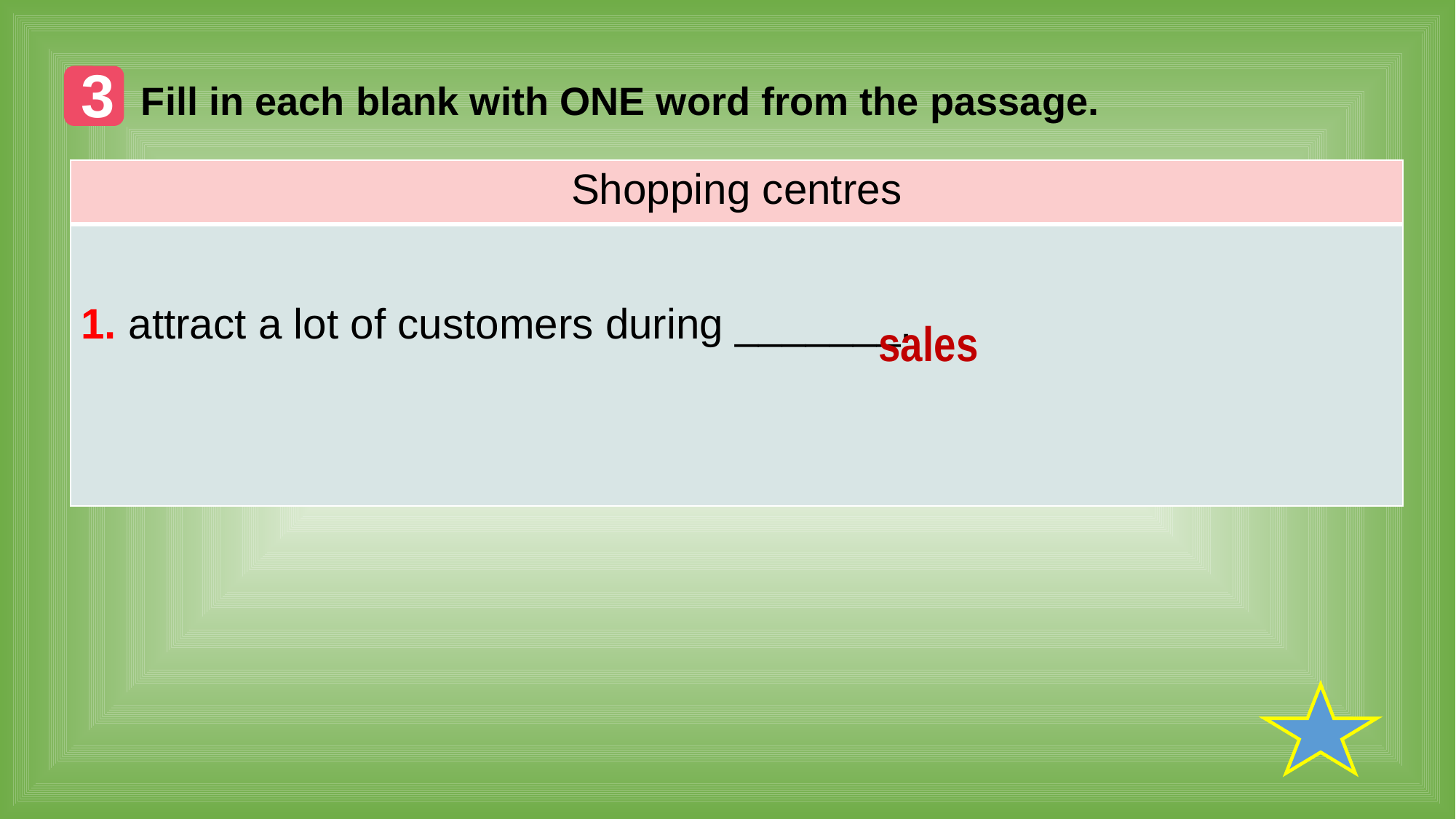

3

Fill in each blank with ONE word from the passage.
| Shopping centres |
| --- |
| 1. attract a lot of customers during \_\_\_\_\_\_\_. |
sales